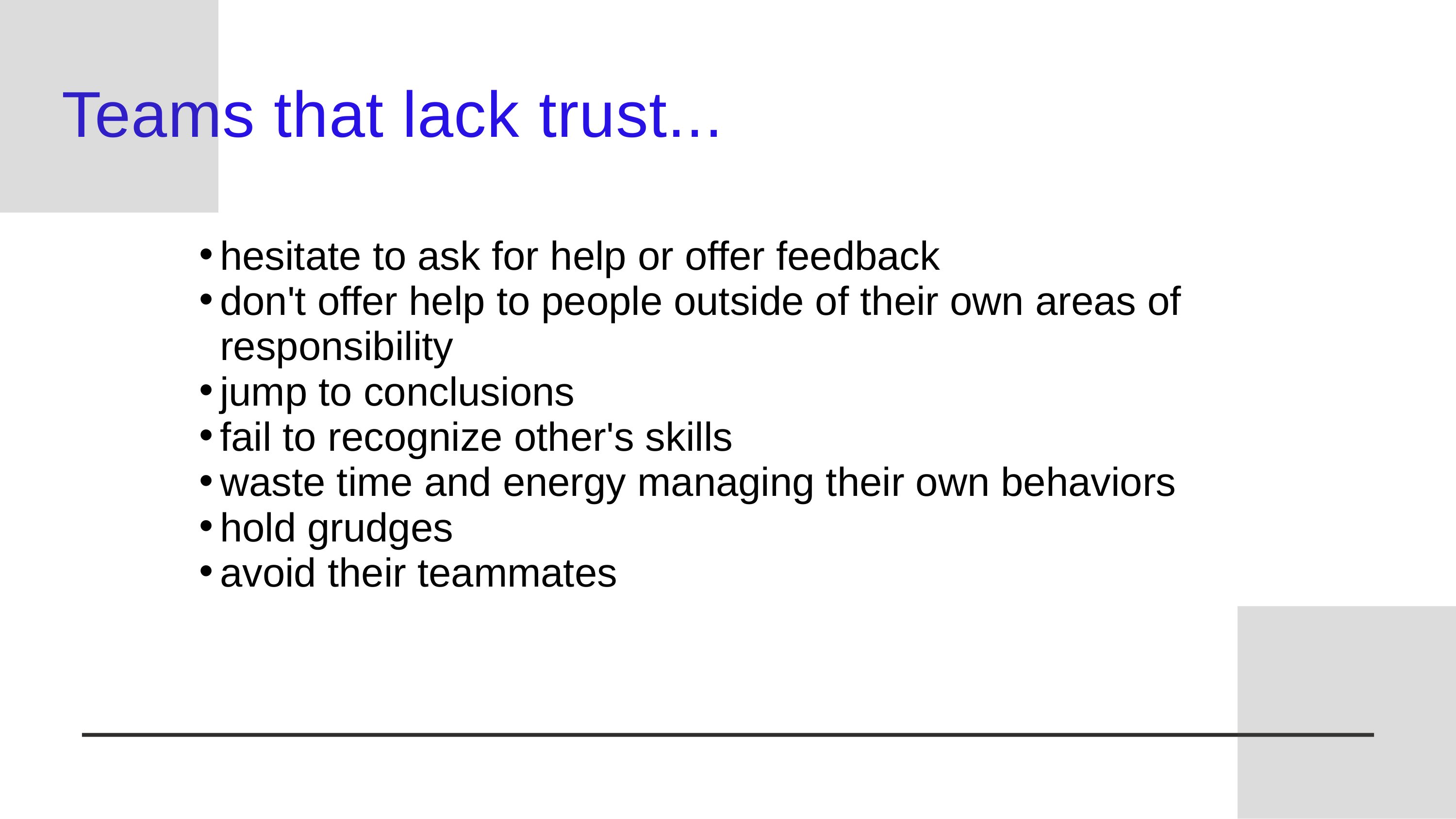

Teams that lack trust...
hesitate to ask for help or offer feedback
don't offer help to people outside of their own areas of responsibility
jump to conclusions
fail to recognize other's skills
waste time and energy managing their own behaviors
hold grudges
avoid their teammates